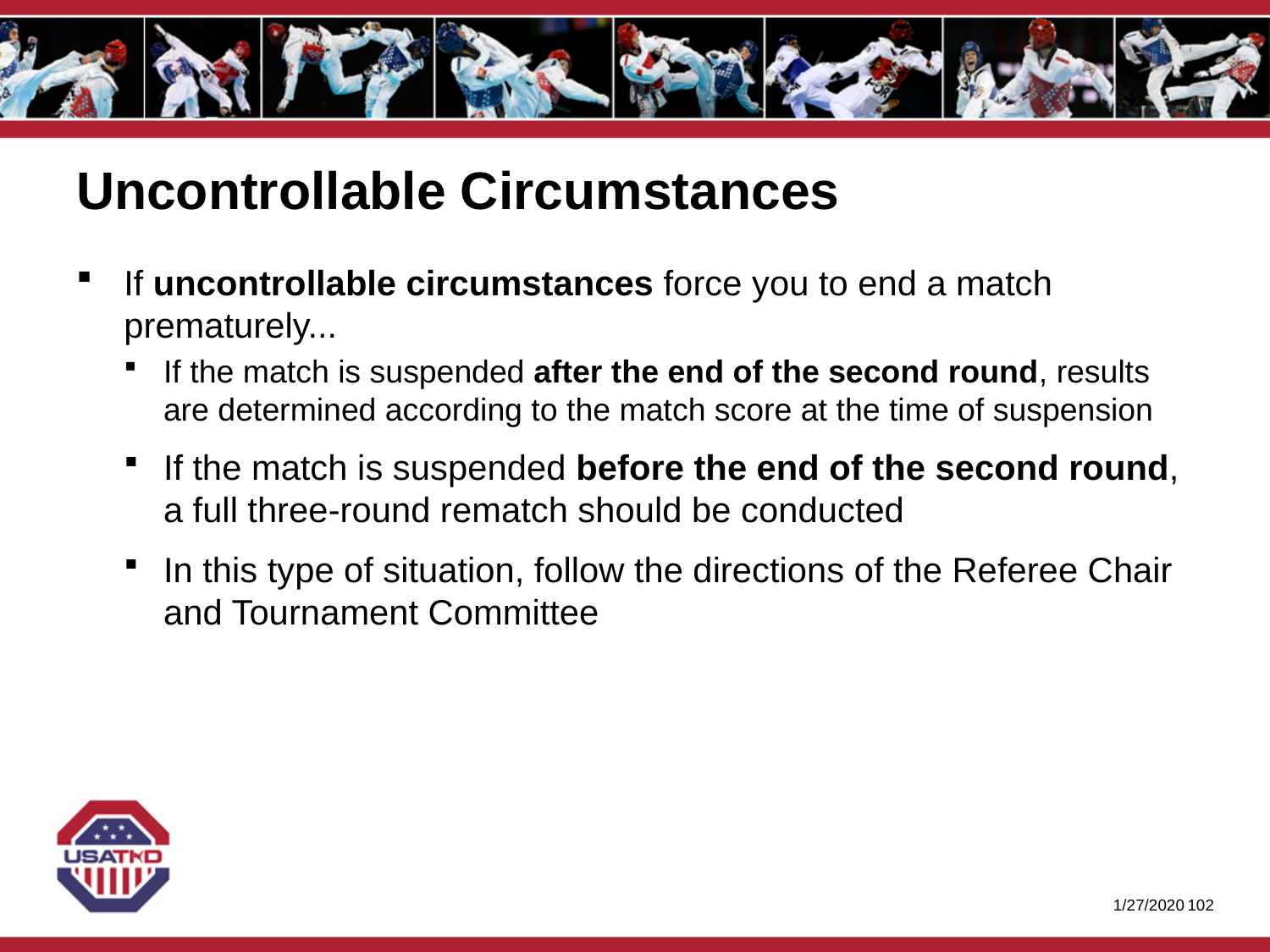

# Uncontrollable Circumstances
If uncontrollable circumstances force you to end a match prematurely...
If the match is suspended after the end of the second round, results are determined according to the match score at the time of suspension
If the match is suspended before the end of the second round, a full three-round rematch should be conducted
In this type of situation, follow the directions of the Referee Chair and Tournament Committee

1/27/2020
102